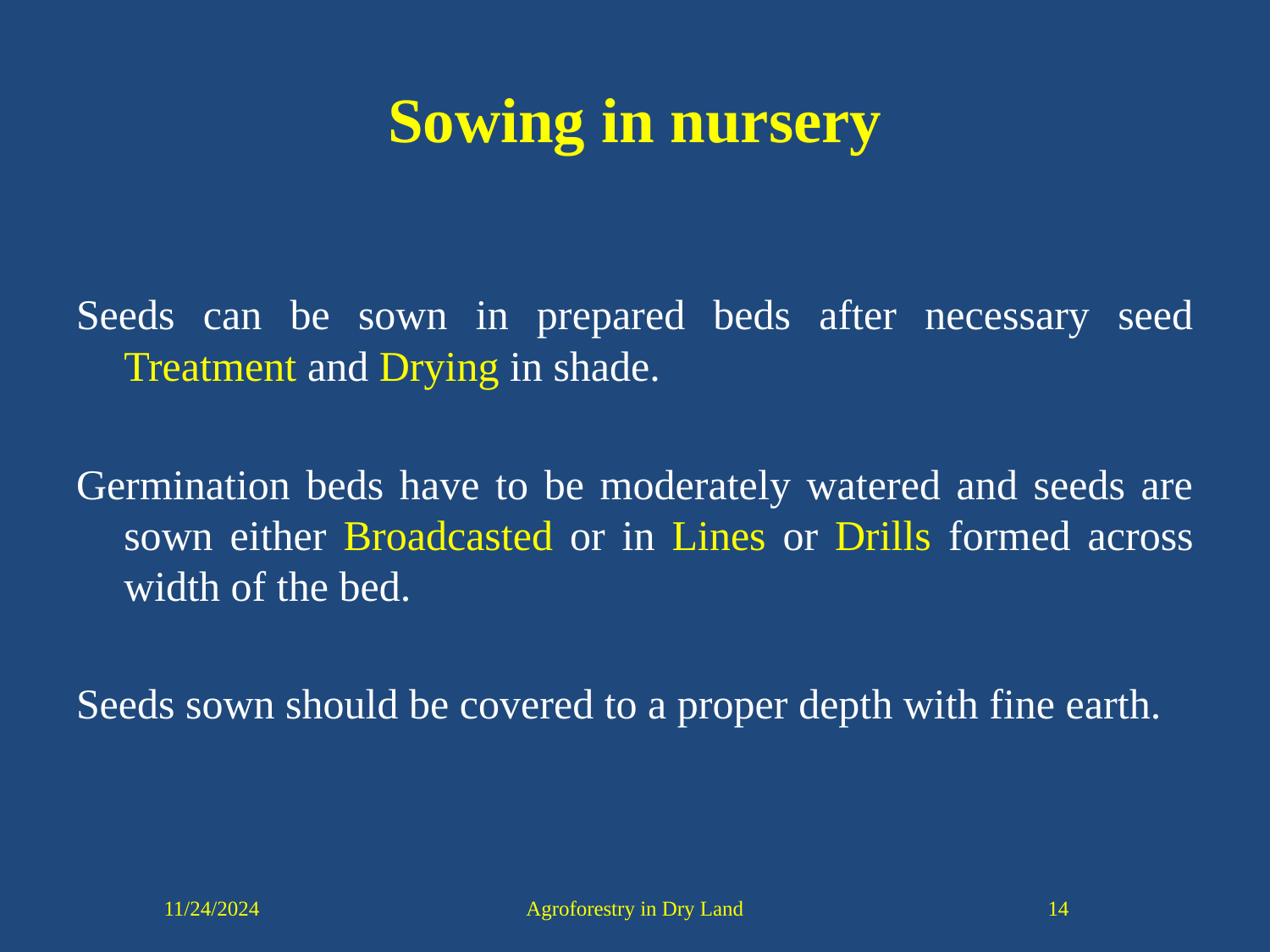

# Sowing in nursery

Seeds can be sown in prepared beds after necessary seed Treatment and Drying in shade.

Germination beds have to be moderately watered and seeds are sown either Broadcasted or in Lines or Drills formed across width of the bed.

Seeds sown should be covered to a proper depth with fine earth.
11/24/2024
Agroforestry in Dry Land
14